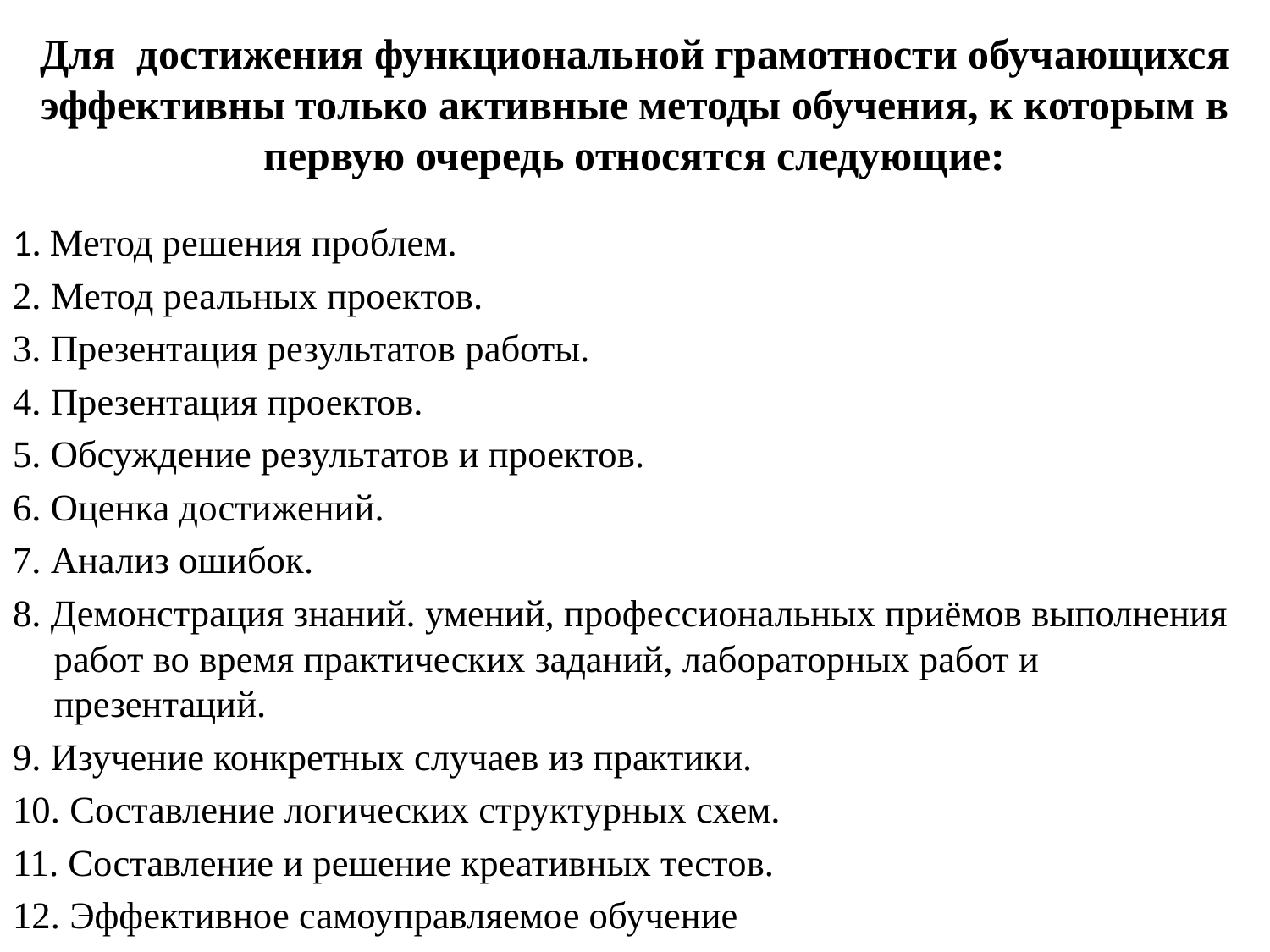

# Для  достижения функциональной грамотности обучающихся эффективны только активные методы обучения, к которым в первую очередь относятся следующие:
1. Метод решения проблем.
2. Метод реальных проектов.
3. Презентация результатов работы.
4. Презентация проектов.
5. Обсуждение результатов и проектов.
6. Оценка достижений.
7. Анализ ошибок.
8. Демонстрация знаний. умений, профессиональных приёмов выполнения работ во время практических заданий, лабораторных работ и презентаций.
9. Изучение конкретных случаев из практики.
10. Составление логических структурных схем.
11. Составление и решение креативных тестов.
12. Эффективное самоуправляемое обучение